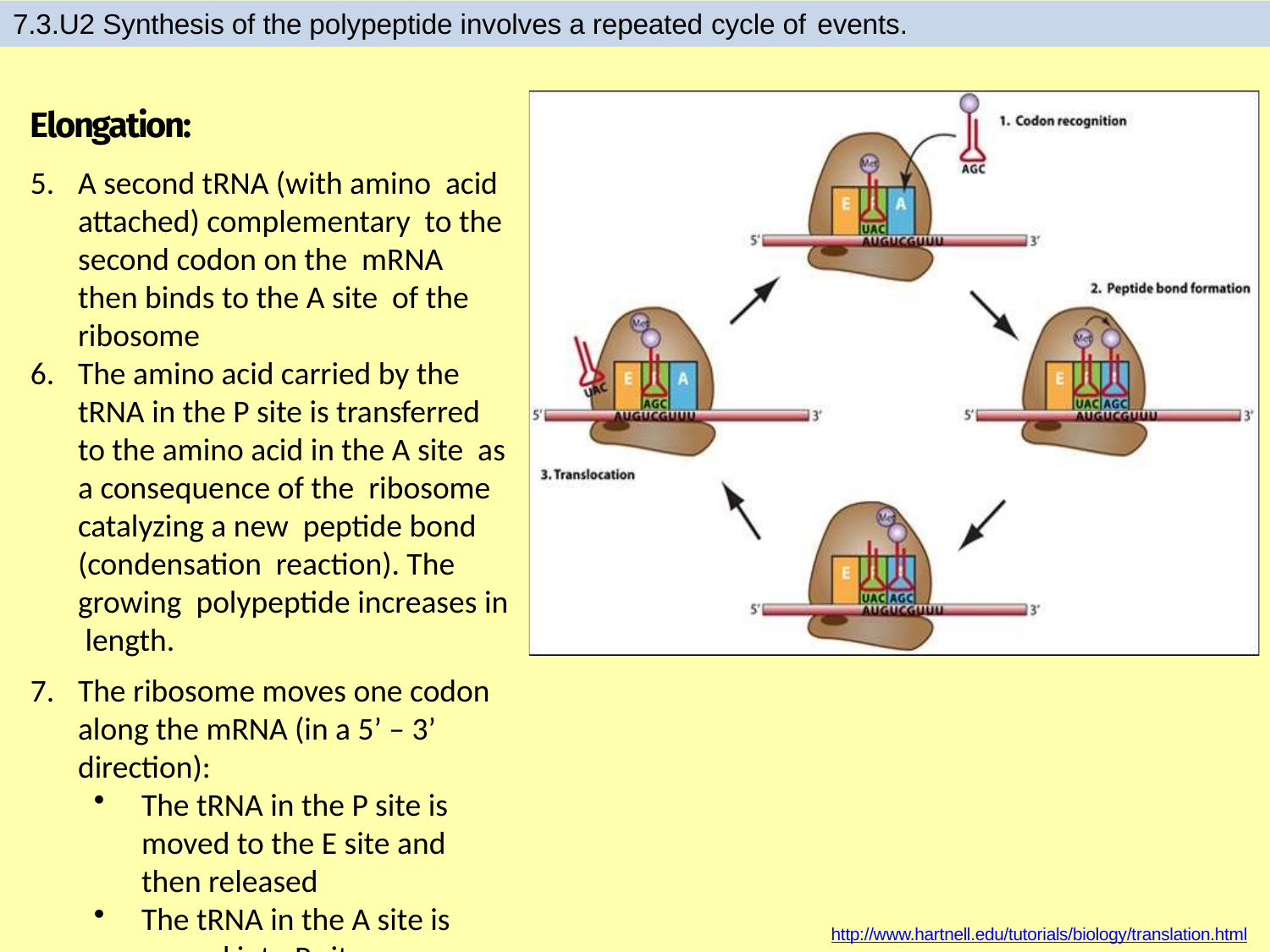

7.3.U2 Synthesis of the polypeptide involves a repeated cycle of events.

# Elongation:
A second tRNA (with amino  acid attached) complementary  to the second codon on the  mRNA then binds to the A site  of the ribosome
The amino acid carried by the  tRNA in the P site is transferred  to the amino acid in the A site  as a consequence of the  ribosome catalyzing a new  peptide bond (condensation  reaction). The growing  polypeptide increases in  length.
The ribosome moves one codon along the mRNA (in a 5’ – 3’ direction):
The tRNA in the P site is moved to the E site and then released
The tRNA in the A site is moved into P site
Another tRNA binds, complementary to the next codon on the mRNA, binds to the A site.
Steps 6, 7, and 8 are repeated until a stop codon is reached.
http://www.hartnell.edu/tutorials/biology/translation.html